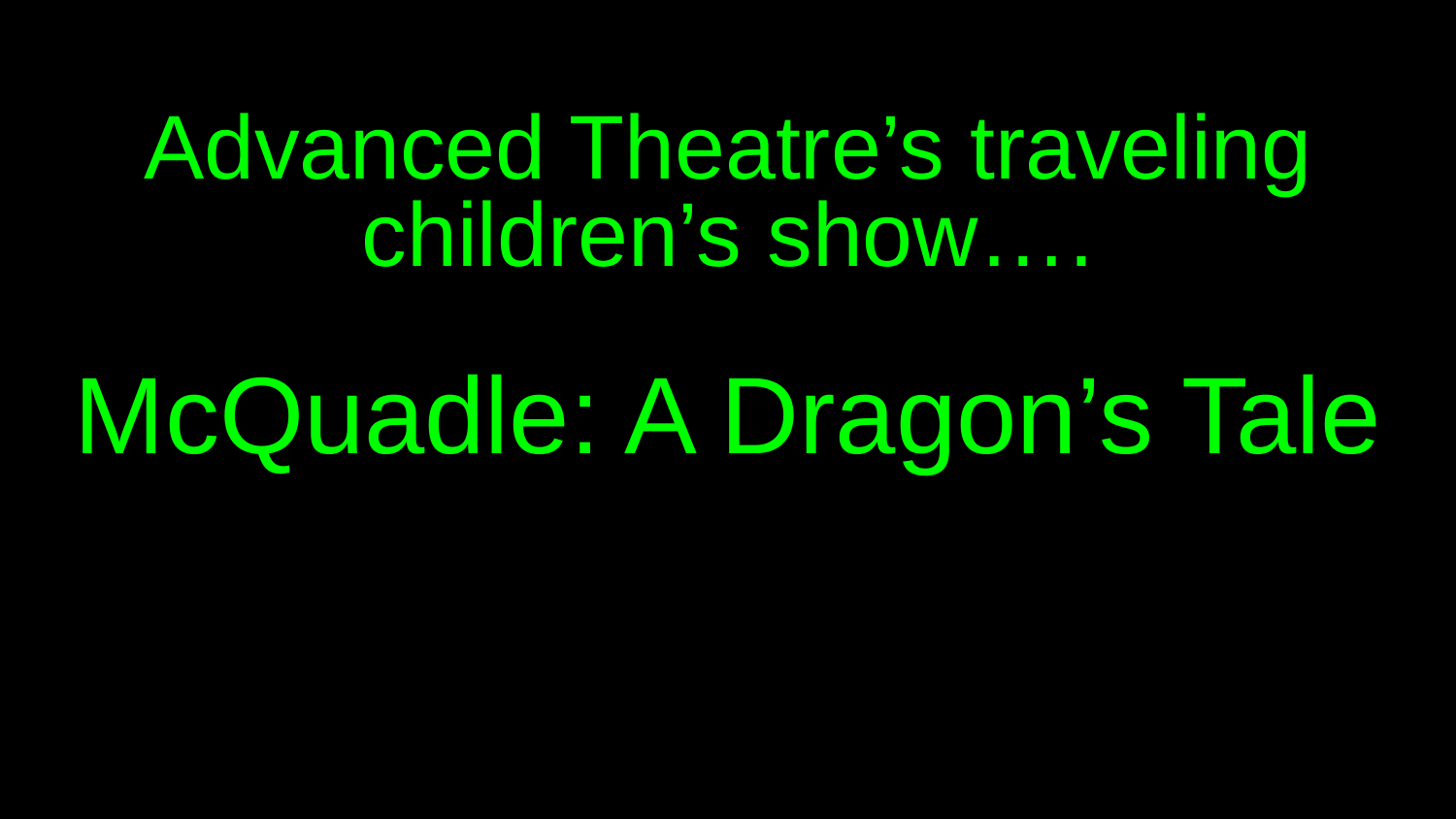

Advanced Theatre’s traveling children’s show….

McQuadle: A Dragon’s Tale
#